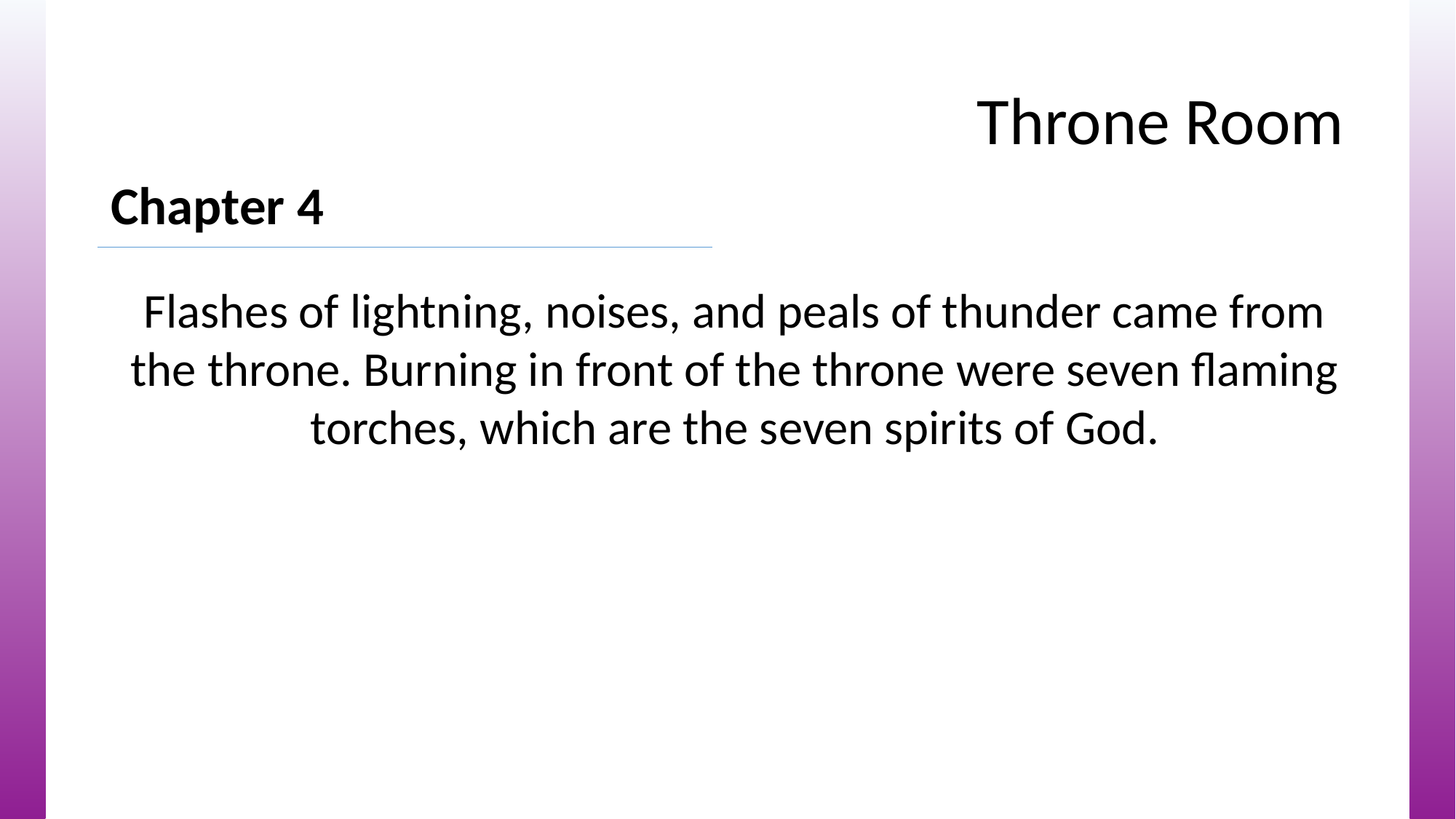

# Throne Room
Chapter 4

Flashes of lightning, noises, and peals of thunder came from the throne. Burning in front of the throne were seven flaming torches, which are the seven spirits of God.